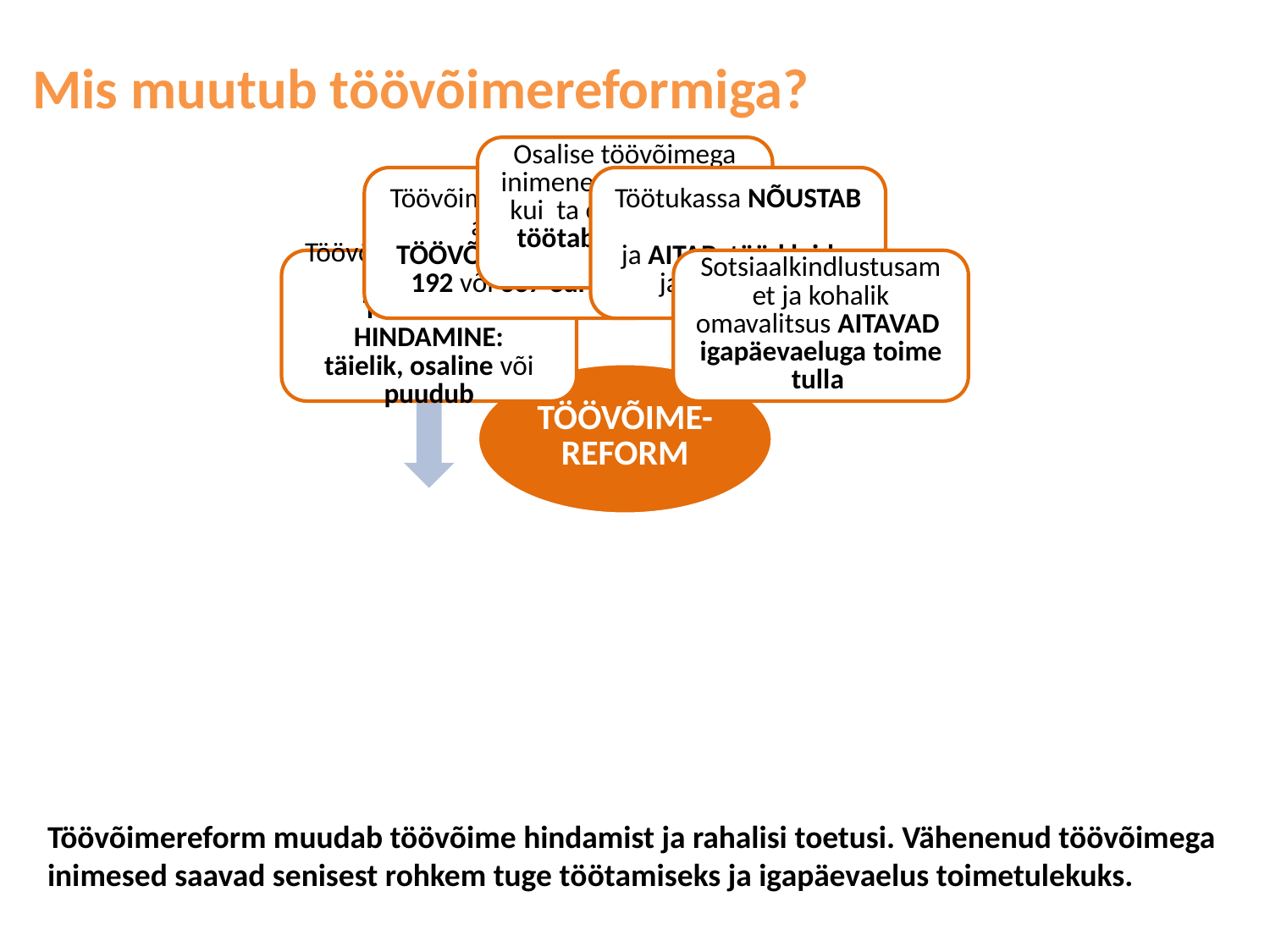

Mis muutub töövõimereformiga?

TÖÖVÕIME- REFORM
192 või 337 eurot
Töövõimereform muudab töövõime hindamist ja rahalisi toetusi. Vähenenud töövõimega inimesed saavad senisest rohkem tuge töötamiseks ja igapäevaelus toimetulekuks.